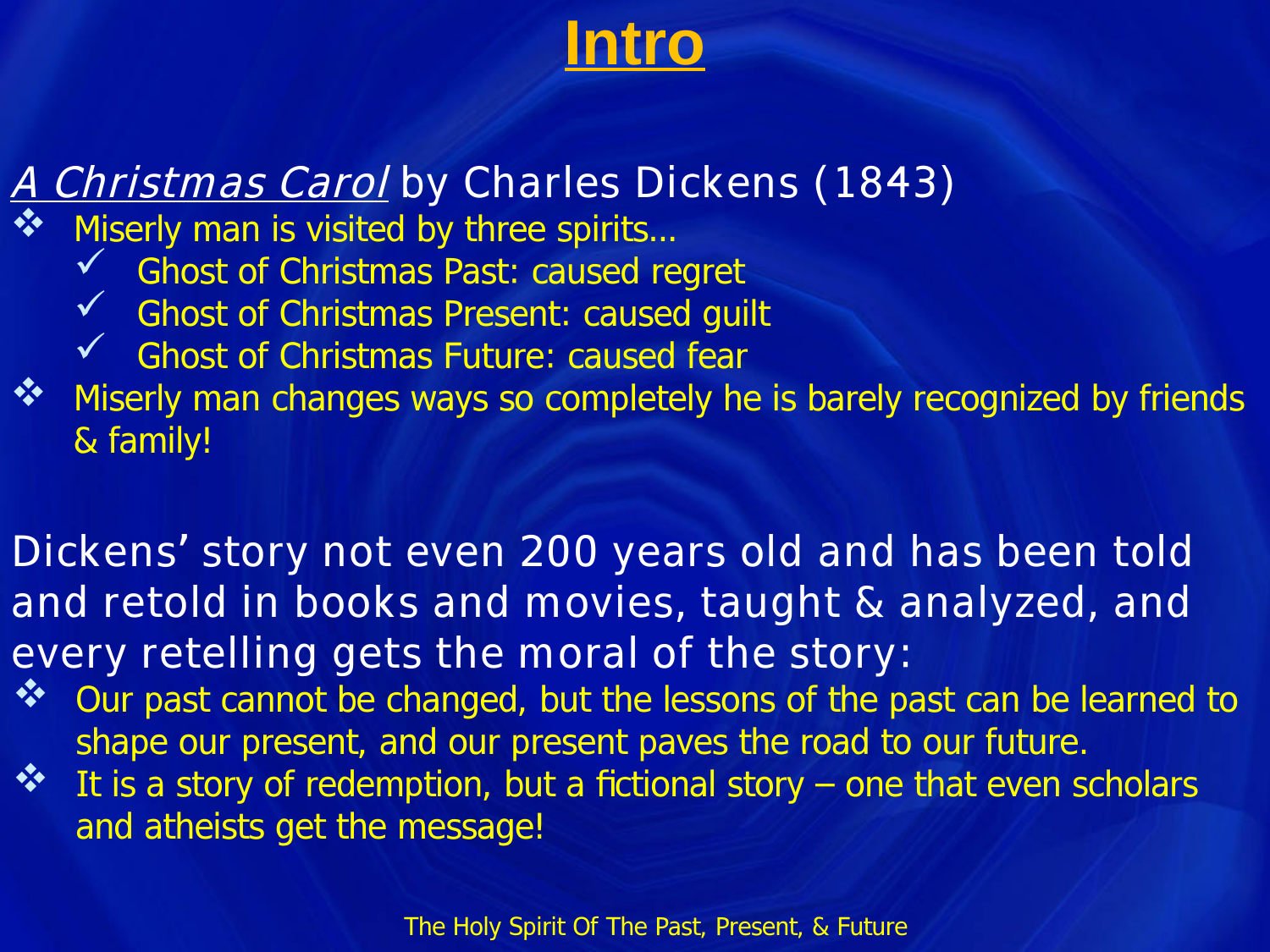

# Intro
A Christmas Carol by Charles Dickens (1843)
Miserly man is visited by three spirits…
Ghost of Christmas Past: caused regret
Ghost of Christmas Present: caused guilt
Ghost of Christmas Future: caused fear
Miserly man changes ways so completely he is barely recognized by friends & family!
Dickens’ story not even 200 years old and has been told
and retold in books and movies, taught & analyzed, and
every retelling gets the moral of the story:
Our past cannot be changed, but the lessons of the past can be learned to shape our present, and our present paves the road to our future.
It is a story of redemption, but a fictional story – one that even scholars and atheists get the message!
The Holy Spirit Of The Past, Present, & Future